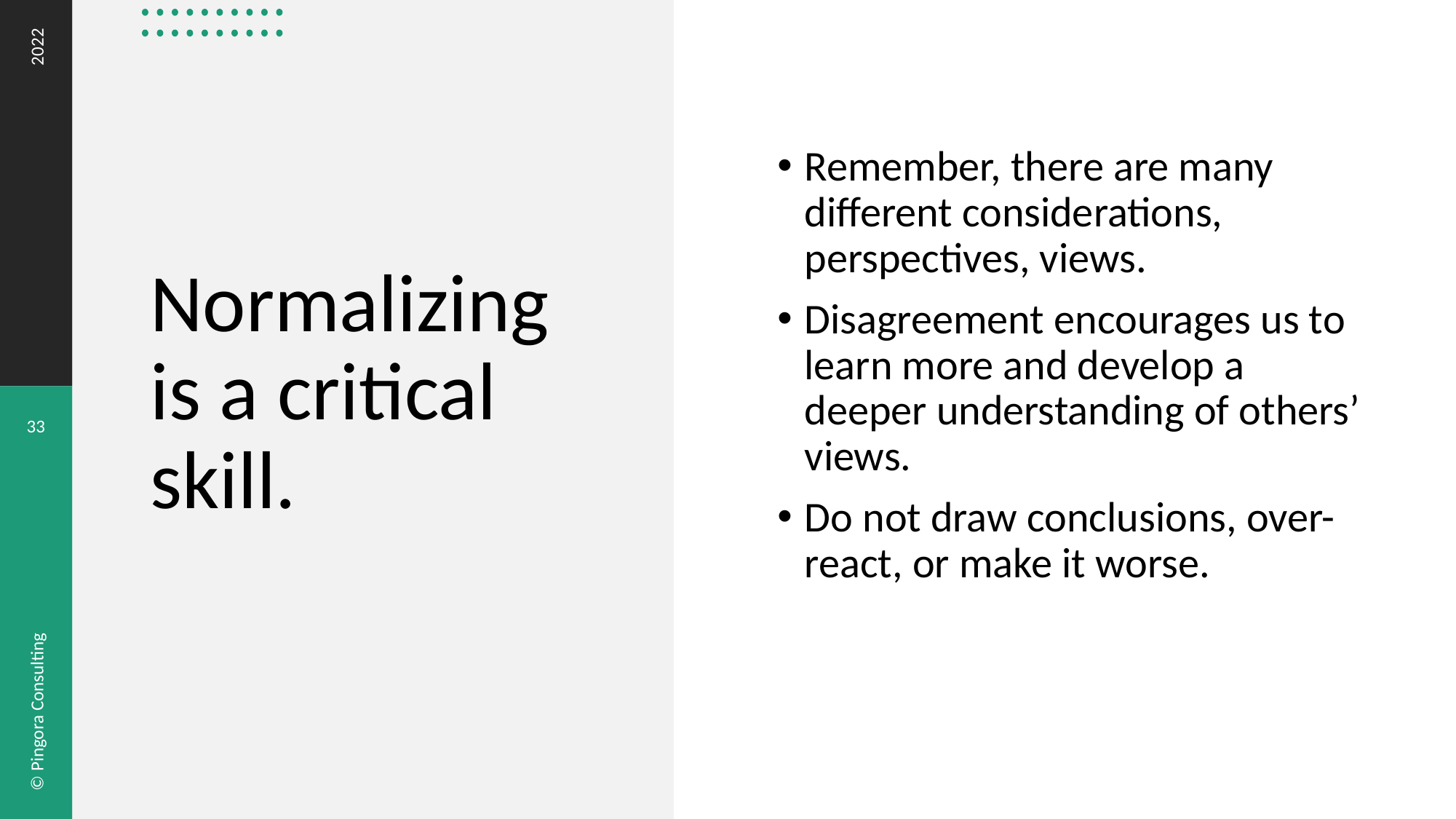

Remember, there are many different considerations, perspectives, views.
Disagreement encourages us to learn more and develop a deeper understanding of others’ views.
Do not draw conclusions, over-react, or make it worse.

2022
# Normalizing is a critical skill.

33
© Pingora Consulting